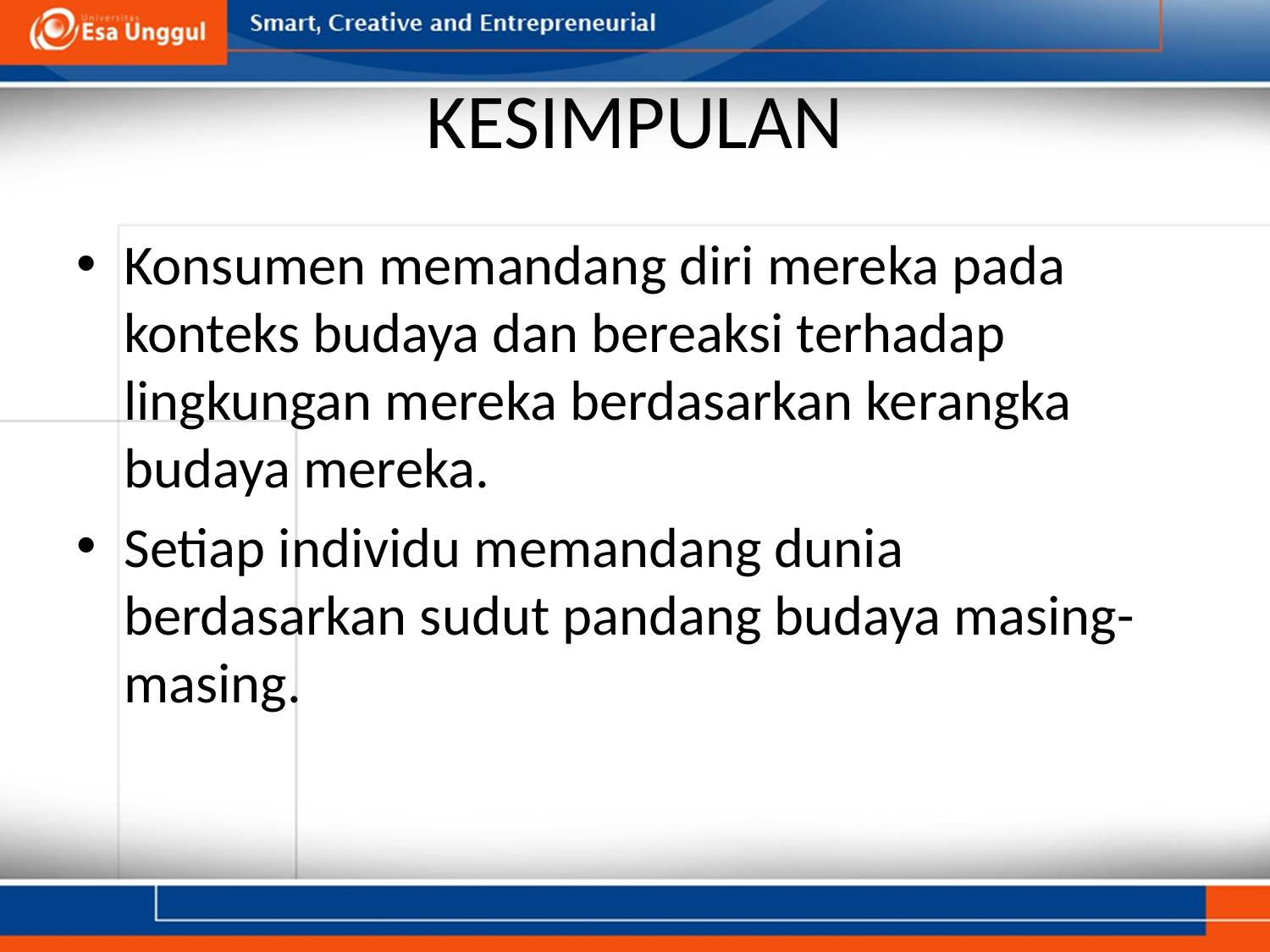

# KESIMPULAN
Konsumen memandang diri mereka pada konteks budaya dan bereaksi terhadap lingkungan mereka berdasarkan kerangka budaya mereka.
Setiap individu memandang dunia berdasarkan sudut pandang budaya masing-masing.